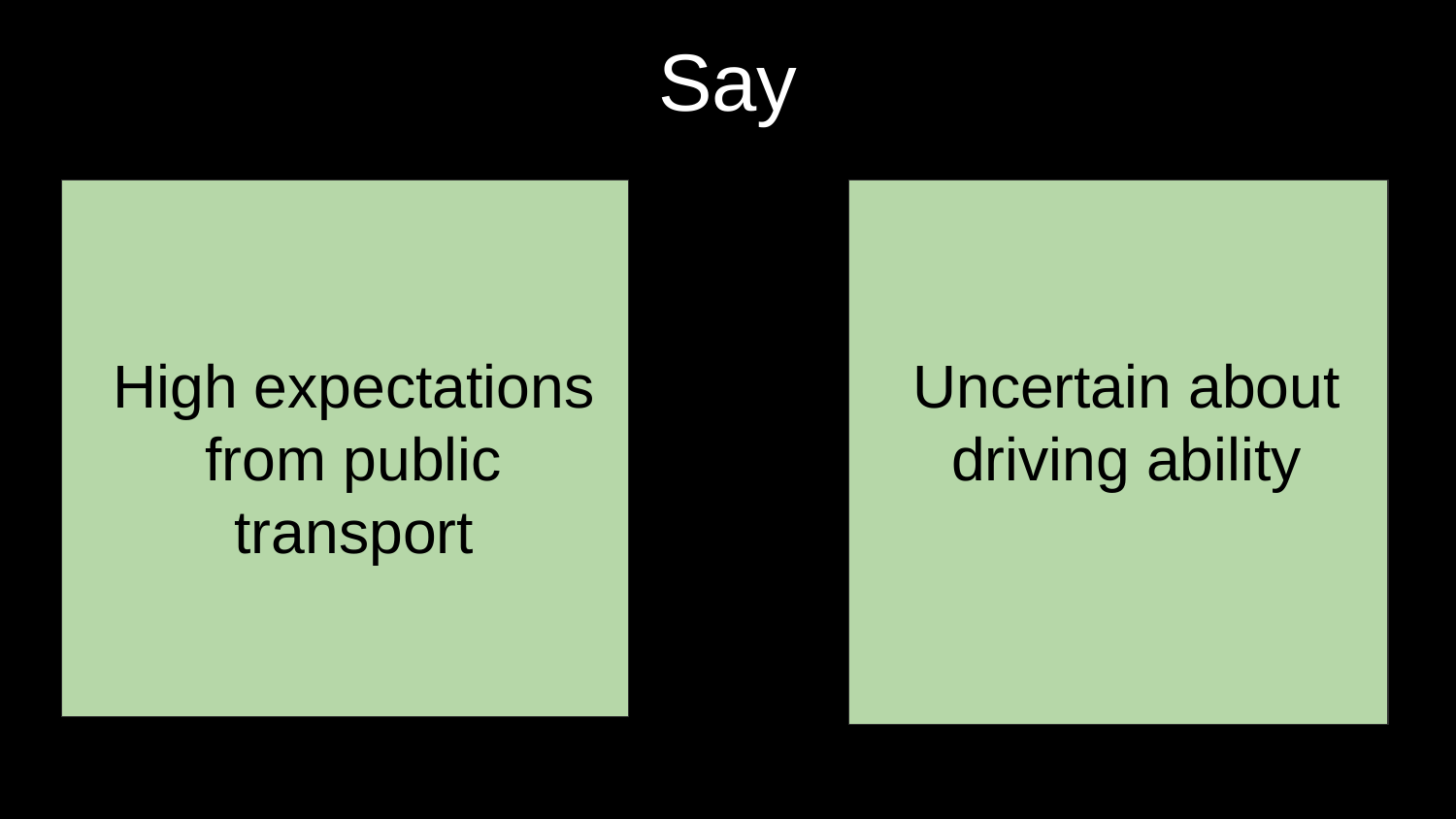

# Say

High expectations from public transport
Uncertain about driving ability